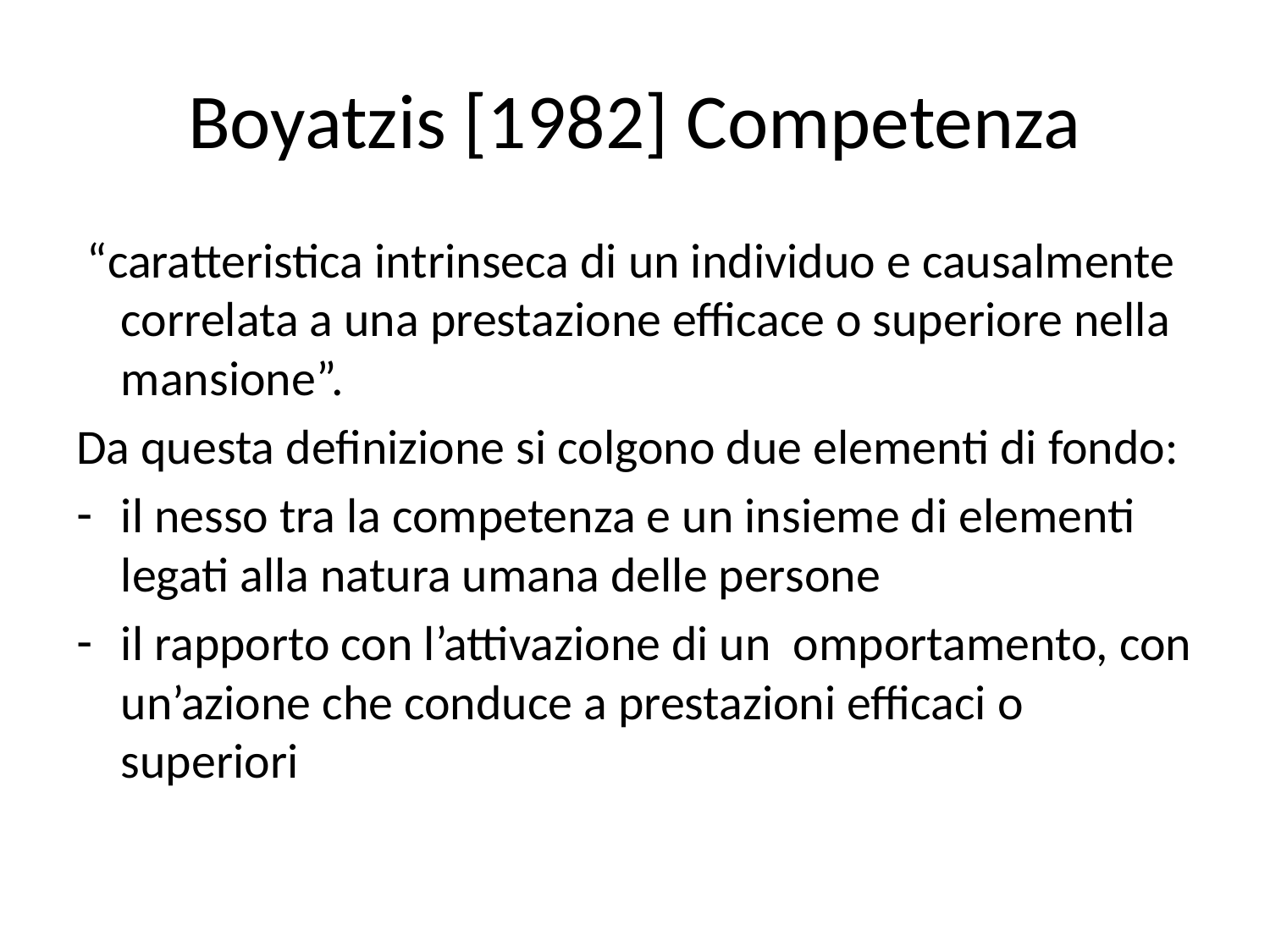

# Boyatzis [1982] Competenza
 “caratteristica intrinseca di un individuo e causalmente correlata a una prestazione efficace o superiore nella mansione”.
Da questa definizione si colgono due elementi di fondo:
il nesso tra la competenza e un insieme di elementi legati alla natura umana delle persone
il rapporto con l’attivazione di un  omportamento, con un’azione che conduce a prestazioni efficaci o superiori